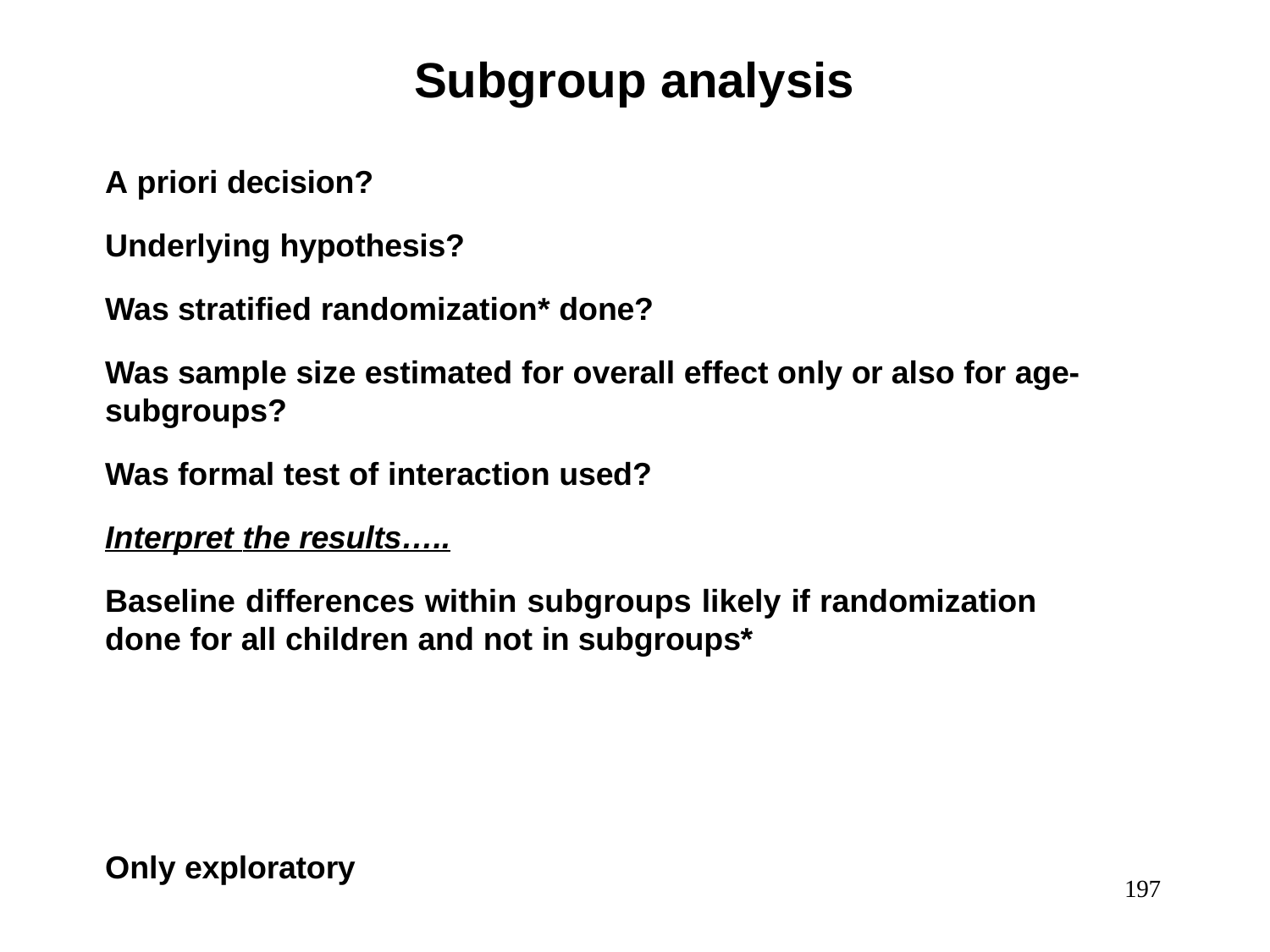

# Subgroup analysis
A priori decision?
Underlying hypothesis?
Was stratified randomization* done?
Was sample size estimated for overall effect only or also for age-subgroups?
Was formal test of interaction used?
Interpret the results…..
Baseline differences within subgroups likely if randomization done for all children and not in subgroups*
Only exploratory
197